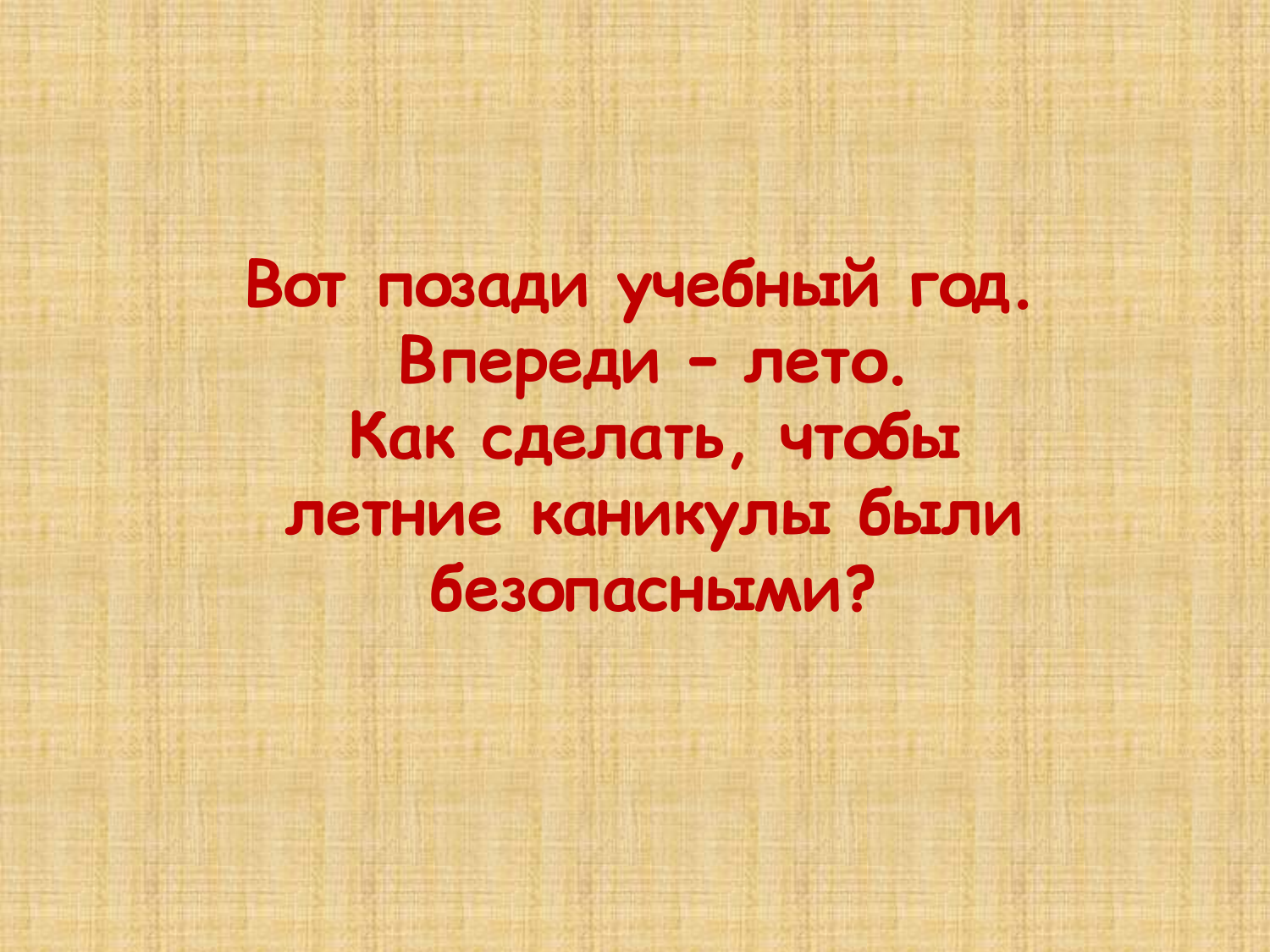

Вот позади учебный год.
Впереди – лето.
Как сделать, чтобы летние каникулы были безопасными?